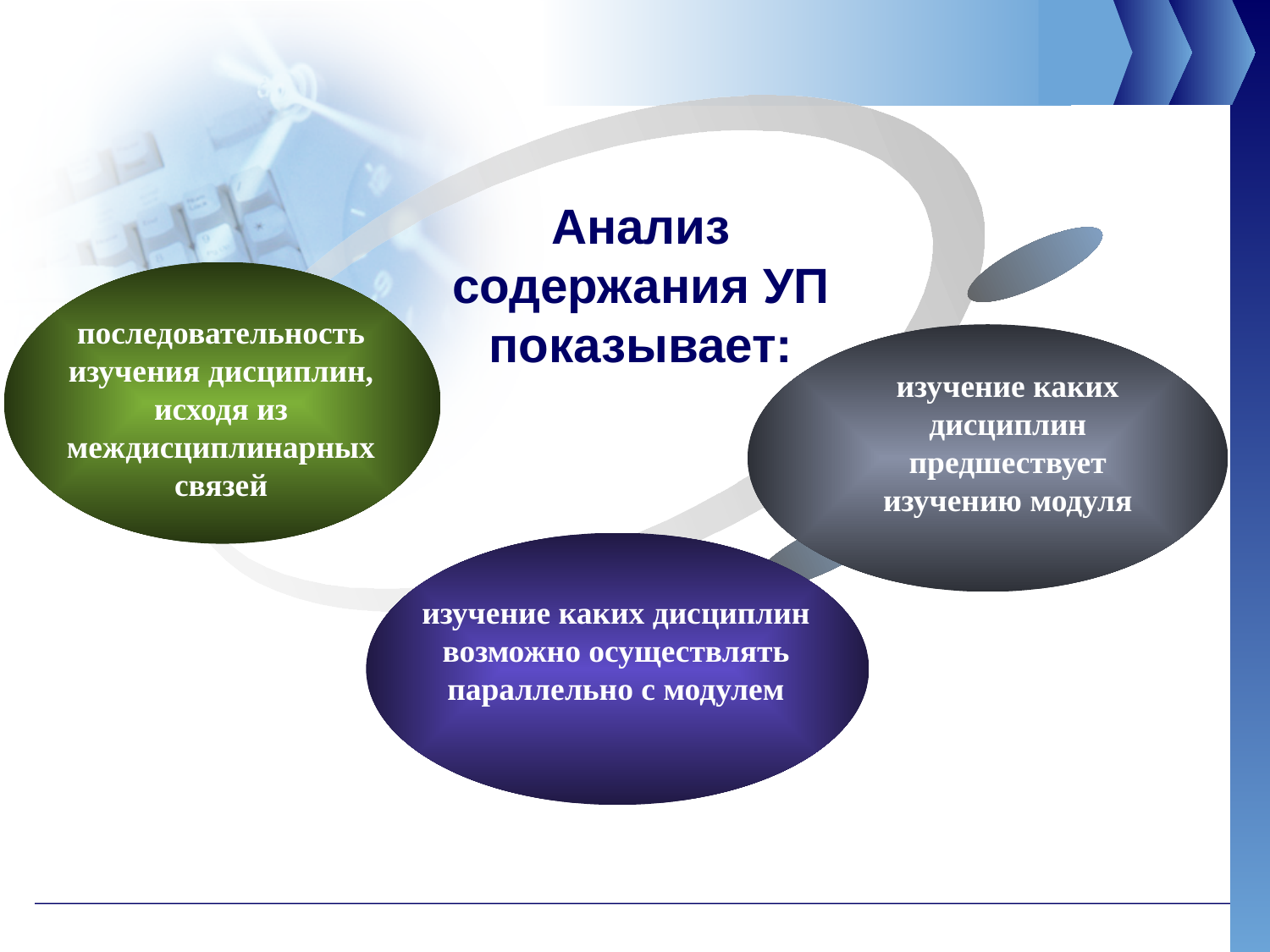

Text
Анализ содержания УП показывает:

последовательность изучения дисциплин, исходя из междисциплинарных связей
изучение каких дисциплин предшествует изучению модуля
изучение каких дисциплин возможно осуществлять параллельно с модулем